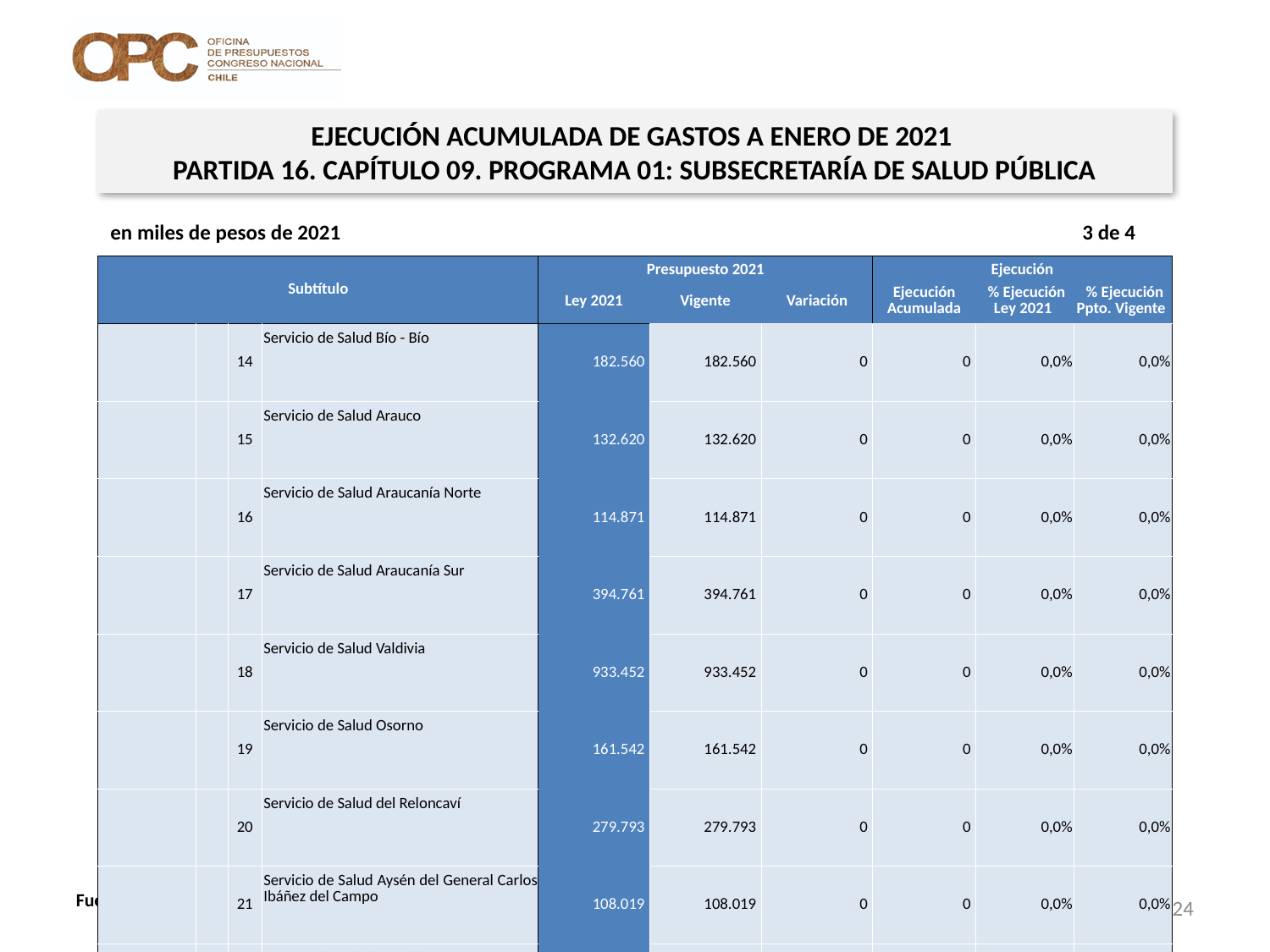

EJECUCIÓN ACUMULADA DE GASTOS A ENERO DE 2021
PARTIDA 16. CAPÍTULO 09. PROGRAMA 01: SUBSECRETARÍA DE SALUD PÚBLICA
en miles de pesos de 2021                                                                                                                                                         3 de 4
| Subtítulo |  |  |  | Presupuesto 2021 |  |  | Ejecución |  |  |
| --- | --- | --- | --- | --- | --- | --- | --- | --- | --- |
|  |  |  |  | Ley 2021 | Vigente | Variación | Ejecución Acumulada | % Ejecución Ley 2021 | % Ejecución Ppto. Vigente |
|  |  | 14 | Servicio de Salud Bío - Bío | 182.560 | 182.560 | 0 | 0 | 0,0% | 0,0% |
|  |  | 15 | Servicio de Salud Arauco | 132.620 | 132.620 | 0 | 0 | 0,0% | 0,0% |
|  |  | 16 | Servicio de Salud Araucanía Norte | 114.871 | 114.871 | 0 | 0 | 0,0% | 0,0% |
|  |  | 17 | Servicio de Salud Araucanía Sur | 394.761 | 394.761 | 0 | 0 | 0,0% | 0,0% |
|  |  | 18 | Servicio de Salud Valdivia | 933.452 | 933.452 | 0 | 0 | 0,0% | 0,0% |
|  |  | 19 | Servicio de Salud Osorno | 161.542 | 161.542 | 0 | 0 | 0,0% | 0,0% |
|  |  | 20 | Servicio de Salud del Reloncaví | 279.793 | 279.793 | 0 | 0 | 0,0% | 0,0% |
|  |  | 21 | Servicio de Salud Aysén del General Carlos Ibáñez del Campo | 108.019 | 108.019 | 0 | 0 | 0,0% | 0,0% |
|  |  | 22 | Servicio de Salud Magallanes | 234.161 | 234.161 | 0 | 0 | 0,0% | 0,0% |
|  |  | 23 | Servicio de Salud Metropolitano Oriente | 370.552 | 370.552 | 0 | 0 | 0,0% | 0,0% |
|  |  | 24 | Servicio de Salud Metropolitano Central | 447.167 | 447.167 | 0 | 0 | 0,0% | 0,0% |
|  |  | 25 | Servicio de Salud Metropolitano Sur | 499.323 | 499.323 | 0 | 0 | 0,0% | 0,0% |
|  |  | 26 | Servicio de Salud Metropolitano Norte | 545.995 | 545.995 | 0 | 0 | 0,0% | 0,0% |
|  |  | 27 | Servicio de Salud Metropolitano Occidente | 398.669 | 398.669 | 0 | 0 | 0,0% | 0,0% |
|  |  | 28 | Servicio de Salud Metropolitano Sur - Oriente | 259.633 | 259.633 | 0 | 0 | 0,0% | 0,0% |
|  |  | 38 | Hospital Padre Alberto Hurtado | 102.215 | 102.215 | 0 | 0 | 0,0% | 0,0% |
|  |  | 39 | Centro de Referencia de Salud de Maipú | 36.663 | 36.663 | 0 | 0 | 0,0% | 0,0% |
|  |  | 42 | Servicio de Salud Chiloé | 117.089 | 117.089 | 0 | 0 | 0,0% | 0,0% |
24